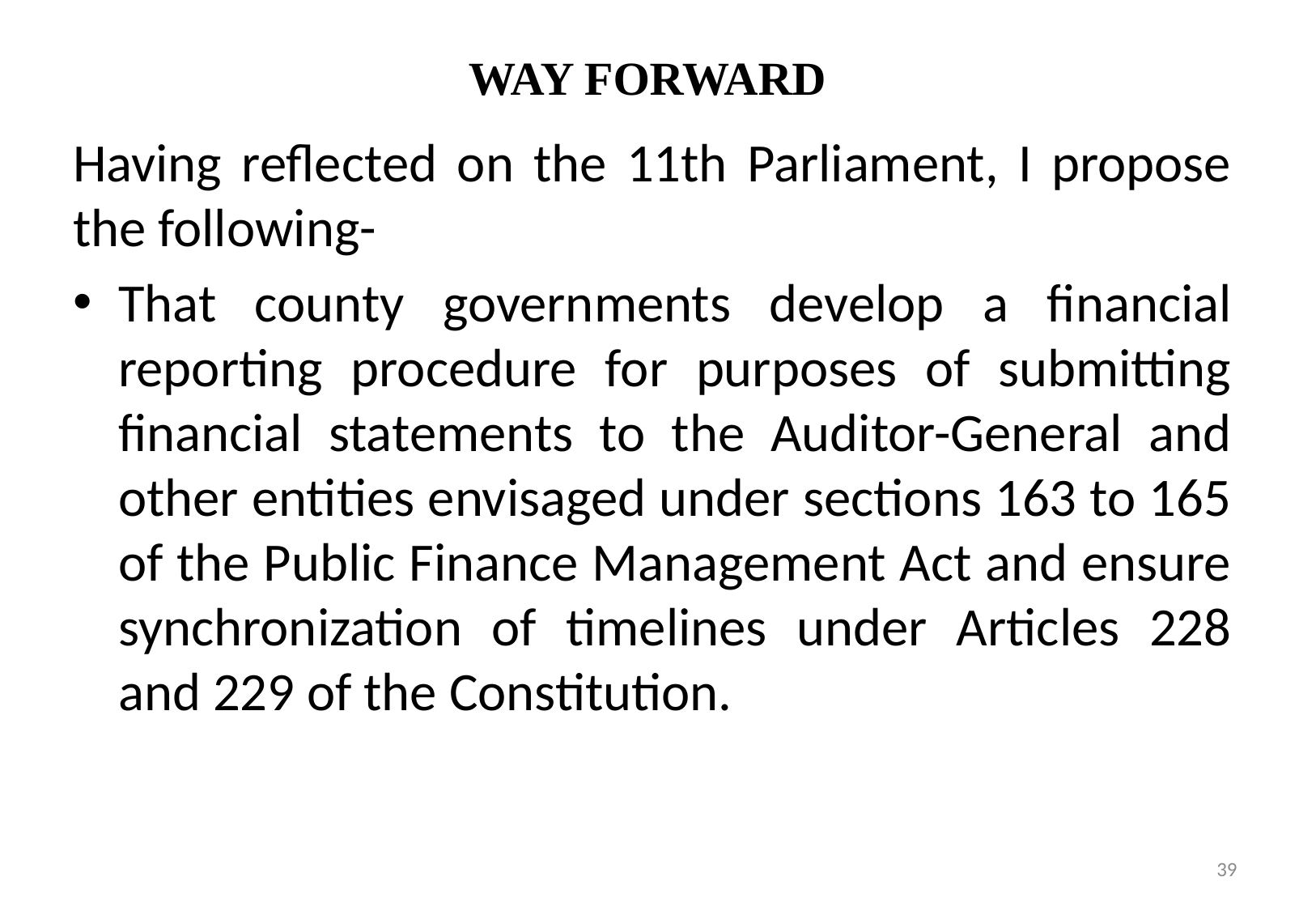

# WAY FORWARD
Having reflected on the 11th Parliament, I propose the following-
That county governments develop a financial reporting procedure for purposes of submitting financial statements to the Auditor-General and other entities envisaged under sections 163 to 165 of the Public Finance Management Act and ensure synchronization of timelines under Articles 228 and 229 of the Constitution.

39